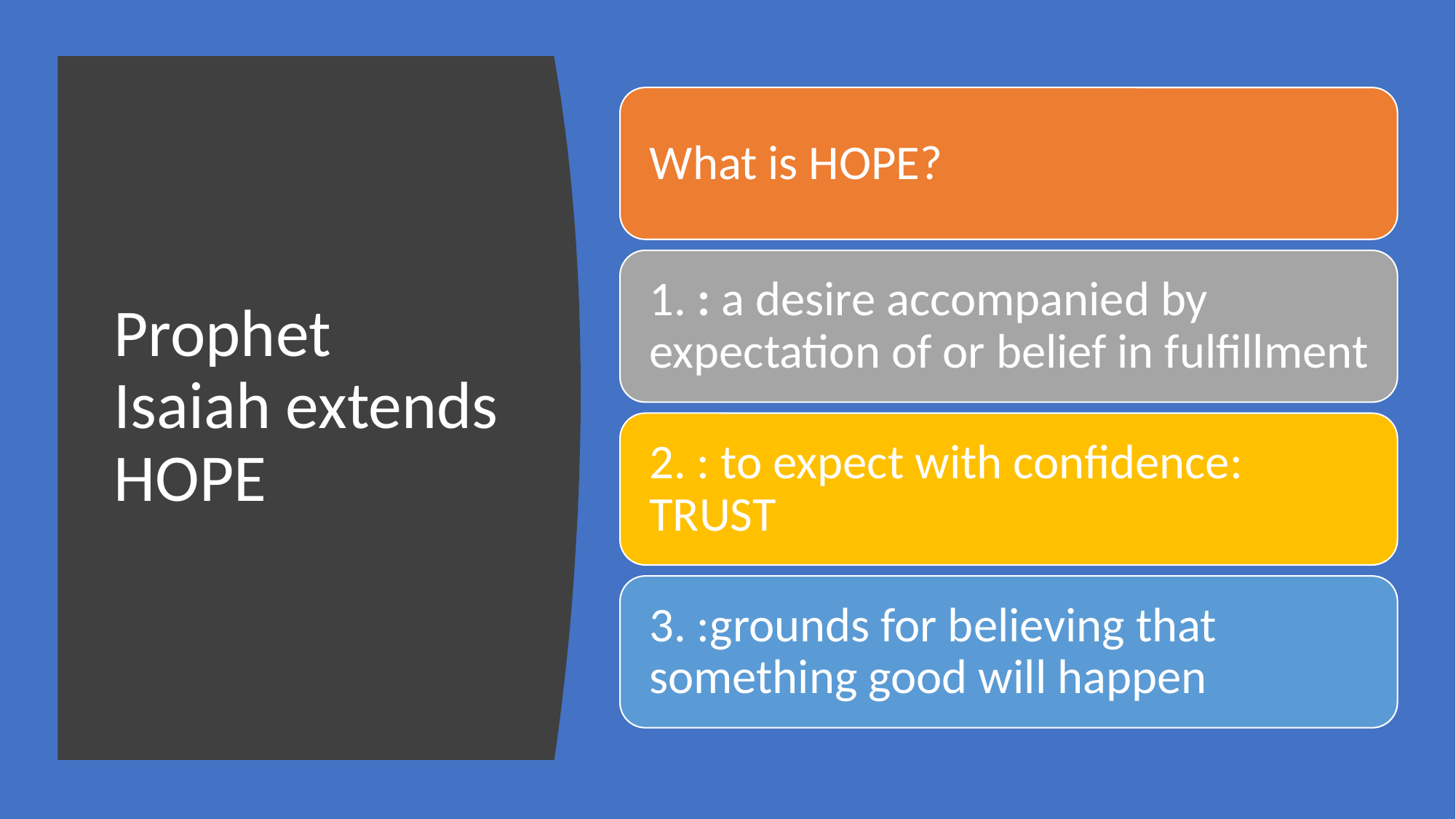

What is HOPE?
1. : a desire accompanied by expectation of or belief in fulfillment
2. : to expect with confidence: TRUST
3. :grounds for believing that something good will happen

# Prophet Isaiah extends HOPE